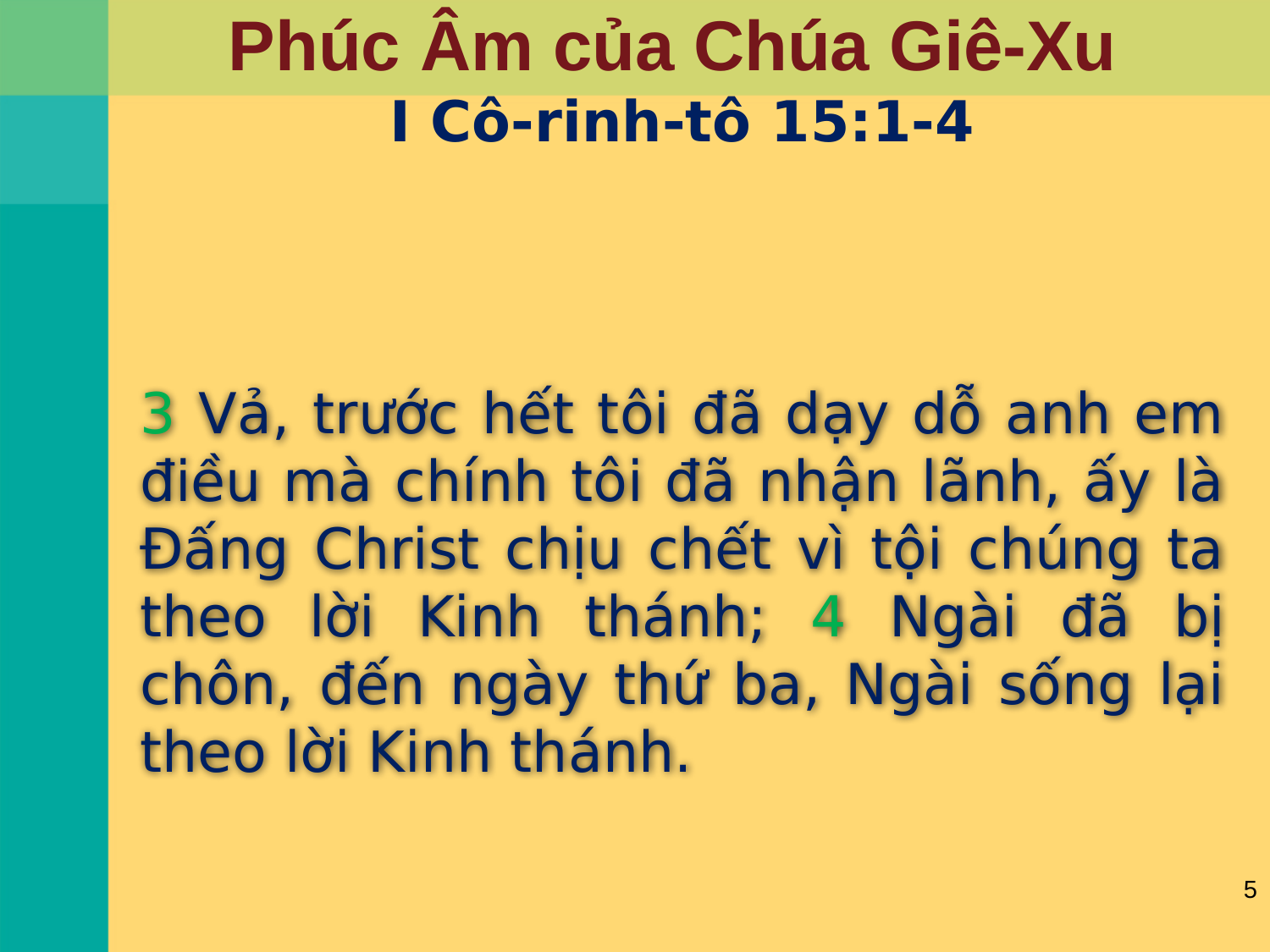

Phúc Âm của Chúa Giê-Xu
I Cô-rinh-tô 15:1-4
3 Vả, trước hết tôi đã dạy dỗ anh em điều mà chính tôi đã nhận lãnh, ấy là Đấng Christ chịu chết vì tội chúng ta theo lời Kinh thánh; 4 Ngài đã bị chôn, đến ngày thứ ba, Ngài sống lại theo lời Kinh thánh.
5